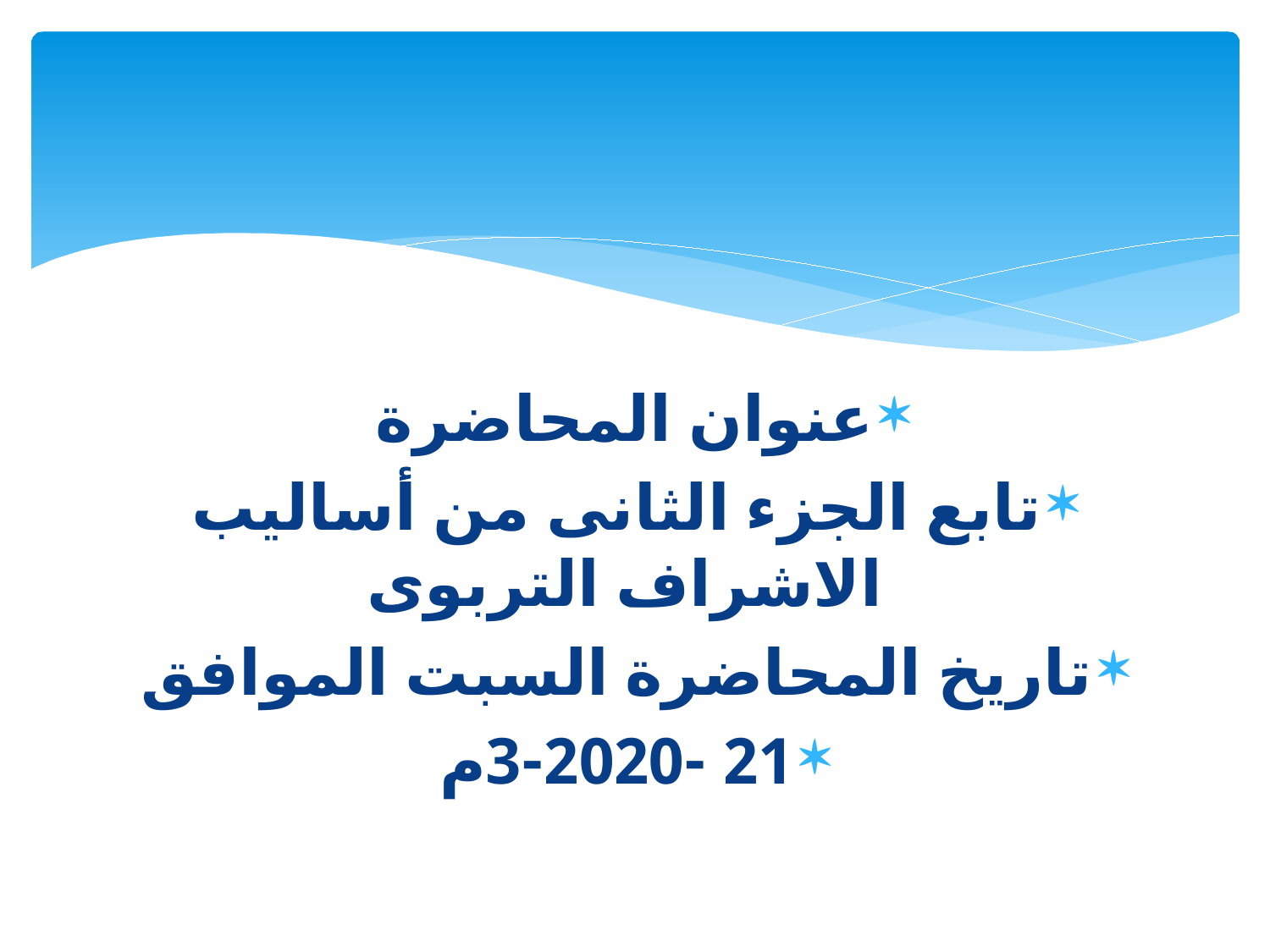

#
عنوان المحاضرة
تابع الجزء الثانى من أساليب الاشراف التربوى
تاريخ المحاضرة السبت الموافق
21 -3-2020م